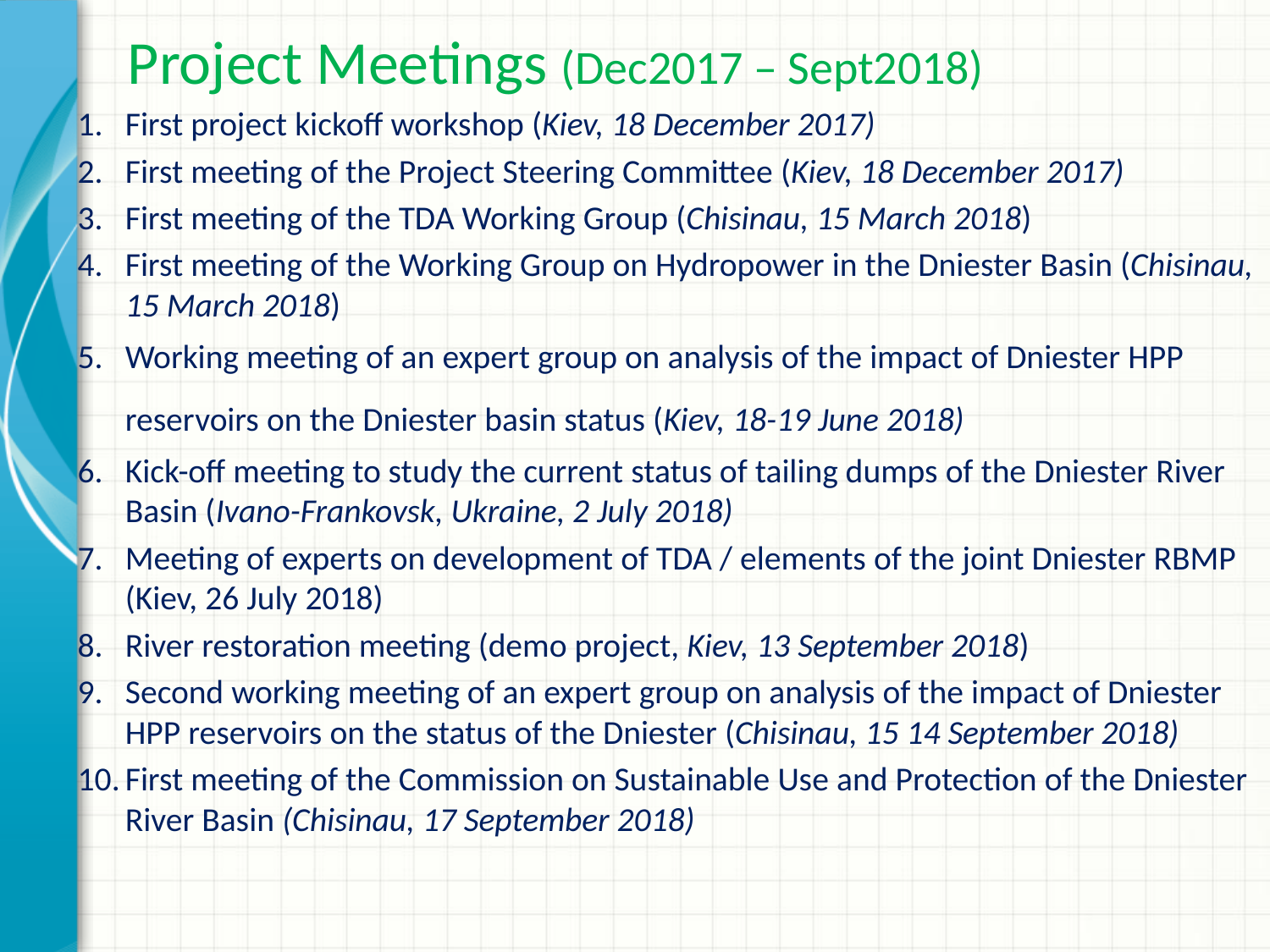

# Project Meetings (Dec2017 – Sept2018)
First project kickoff workshop (Kiev, 18 December 2017)
First meeting of the Project Steering Committee (Kiev, 18 December 2017)
First meeting of the TDA Working Group (Chisinau, 15 March 2018)
First meeting of the Working Group on Hydropower in the Dniester Basin (Chisinau, 15 March 2018)
Working meeting of an expert group on analysis of the impact of Dniester HPP reservoirs on the Dniester basin status (Kiev, 18-19 June 2018)
Kick-off meeting to study the current status of tailing dumps of the Dniester River Basin (Ivano-Frankovsk, Ukraine, 2 July 2018)
Meeting of experts on development of TDA / elements of the joint Dniester RBMP (Kiev, 26 July 2018)
River restoration meeting (demo project, Kiev, 13 September 2018)
Second working meeting of an expert group on analysis of the impact of Dniester HPP reservoirs on the status of the Dniester (Chisinau, 15 14 September 2018)
First meeting of the Commission on Sustainable Use and Protection of the Dniester River Basin (Chisinau, 17 September 2018)